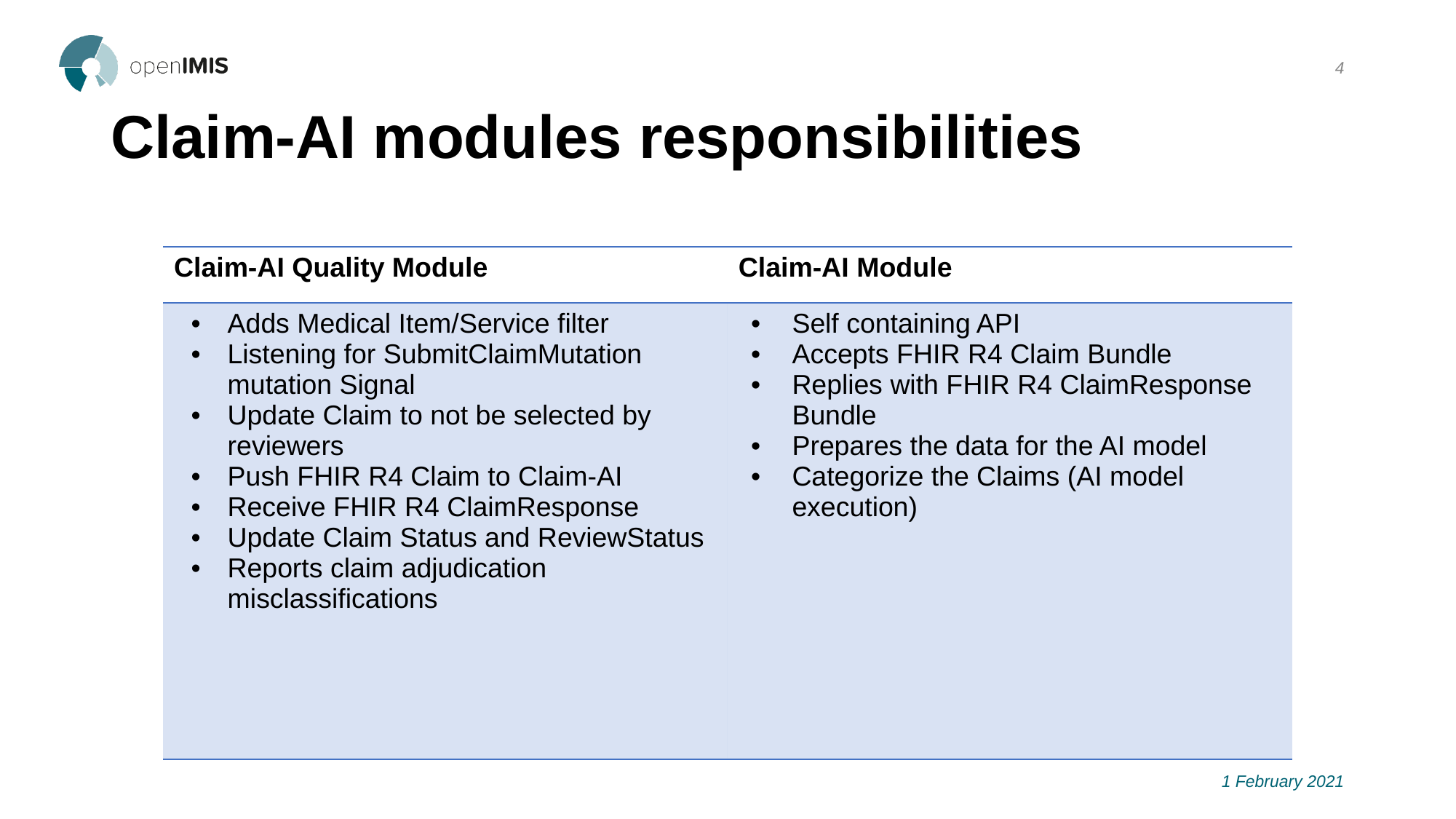

4
# Claim-AI modules responsibilities
| Claim-AI Quality Module | Claim-AI Module |
| --- | --- |
| Adds Medical Item/Service filter Listening for SubmitClaimMutation mutation Signal Update Claim to not be selected by reviewers Push FHIR R4 Claim to Claim-AI Receive FHIR R4 ClaimResponse Update Claim Status and ReviewStatus Reports claim adjudication misclassifications | Self containing API Accepts FHIR R4 Claim Bundle Replies with FHIR R4 ClaimResponse Bundle Prepares the data for the AI model Categorize the Claims (AI model execution) |
1 February 2021